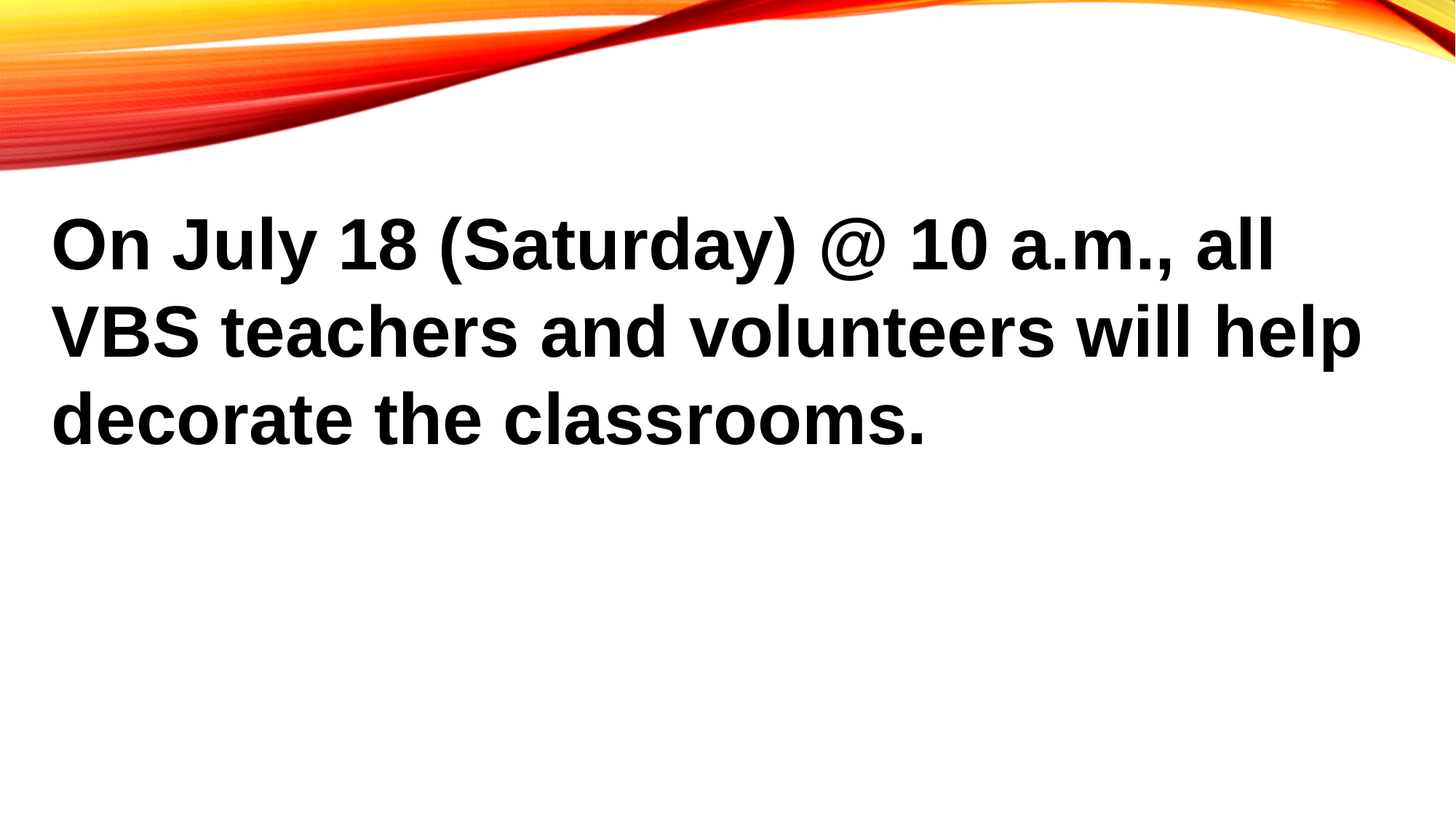

On July 18 (Saturday) @ 10 a.m., all VBS teachers and volunteers will help decorate the classrooms.